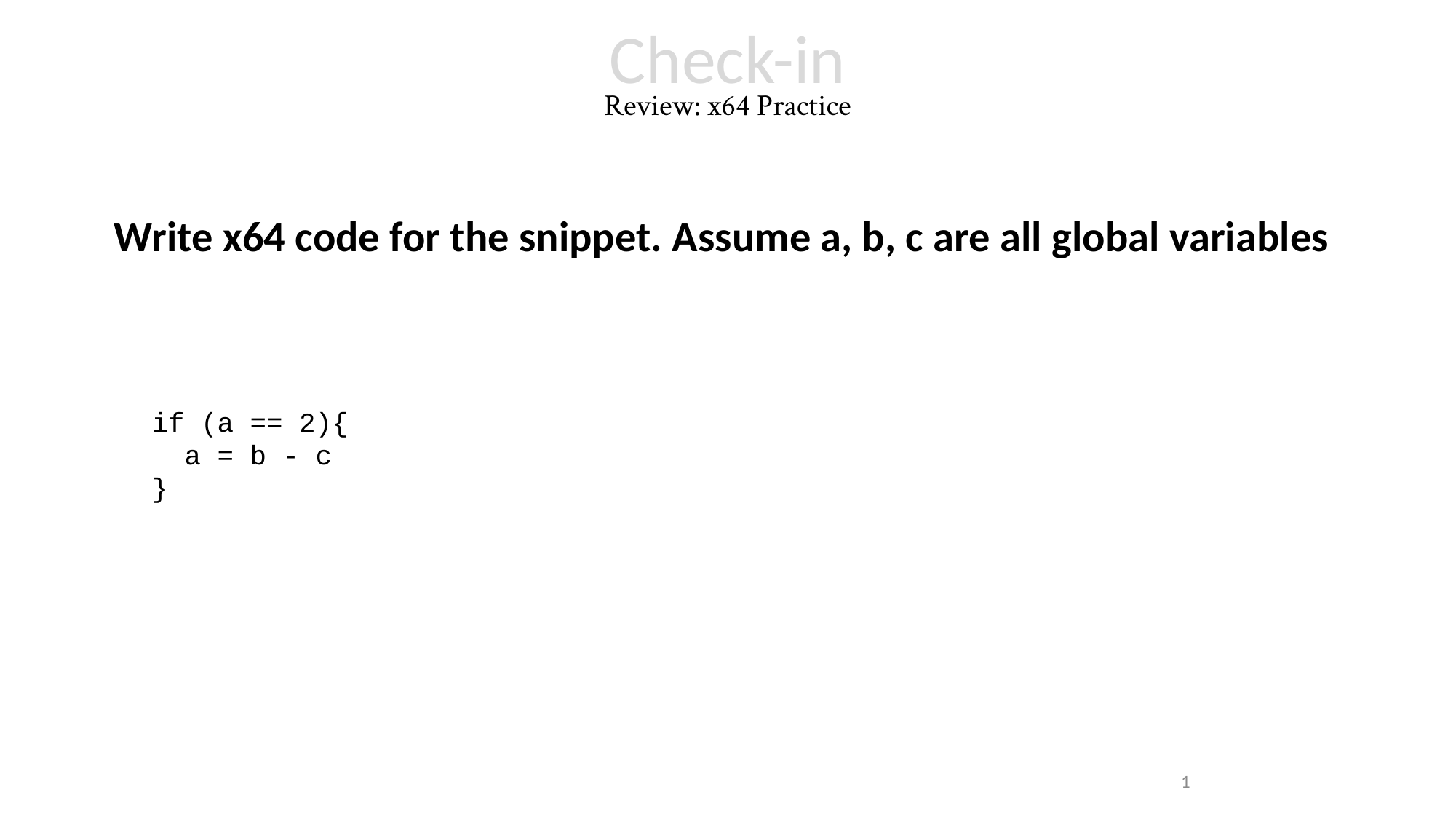

Check-in
Review: x64 Practice
Write x64 code for the snippet. Assume a, b, c are all global variables
if (a == 2){
  a = b - c
}
1